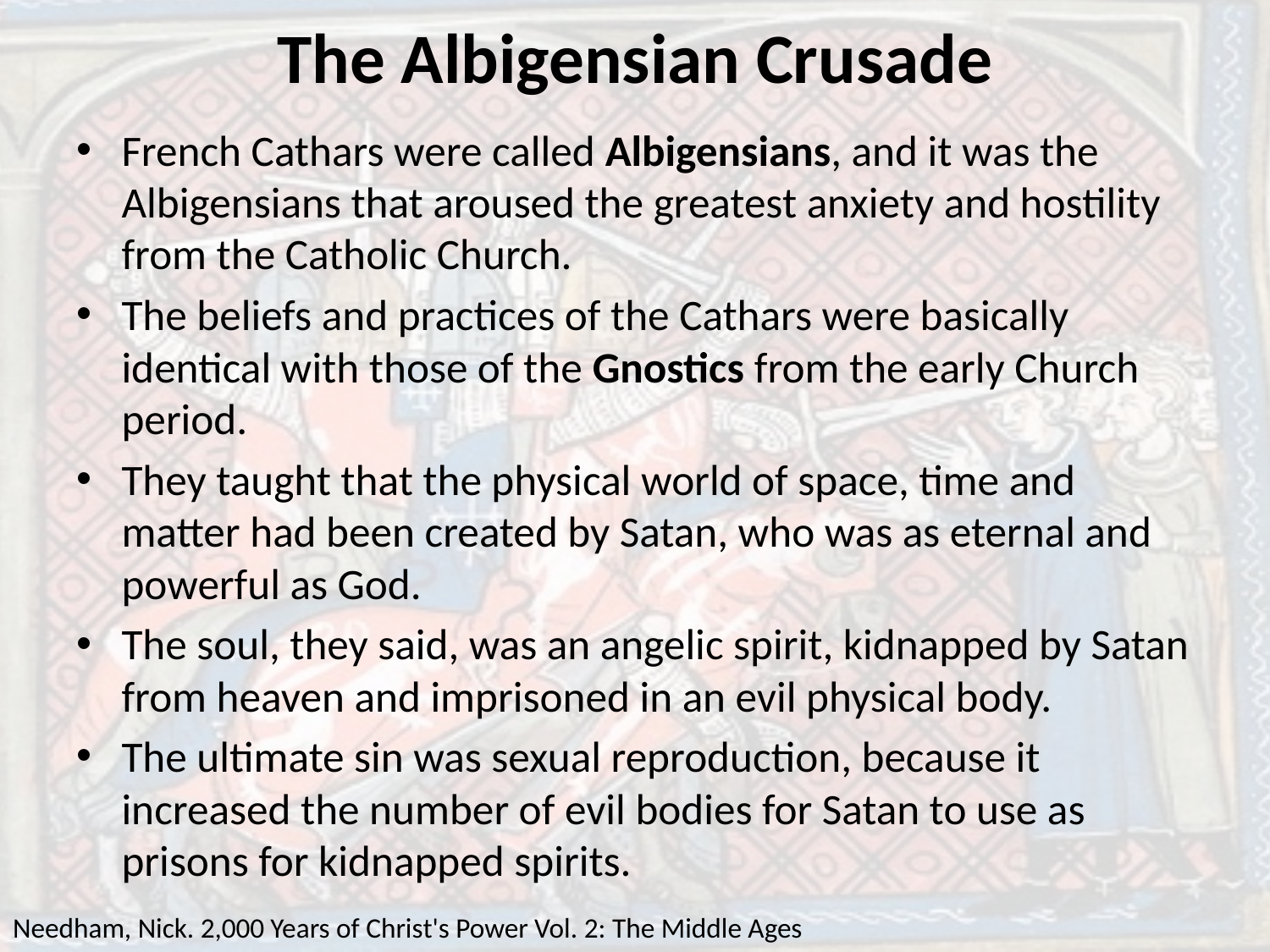

# The Albigensian Crusade
French Cathars were called Albigensians, and it was the Albigensians that aroused the greatest anxiety and hostility from the Catholic Church.
The beliefs and practices of the Cathars were basically identical with those of the Gnostics from the early Church period.
They taught that the physical world of space, time and matter had been created by Satan, who was as eternal and powerful as God.
The soul, they said, was an angelic spirit, kidnapped by Satan from heaven and imprisoned in an evil physical body.
The ultimate sin was sexual reproduction, because it increased the number of evil bodies for Satan to use as prisons for kidnapped spirits.
Needham, Nick. 2,000 Years of Christ's Power Vol. 2: The Middle Ages